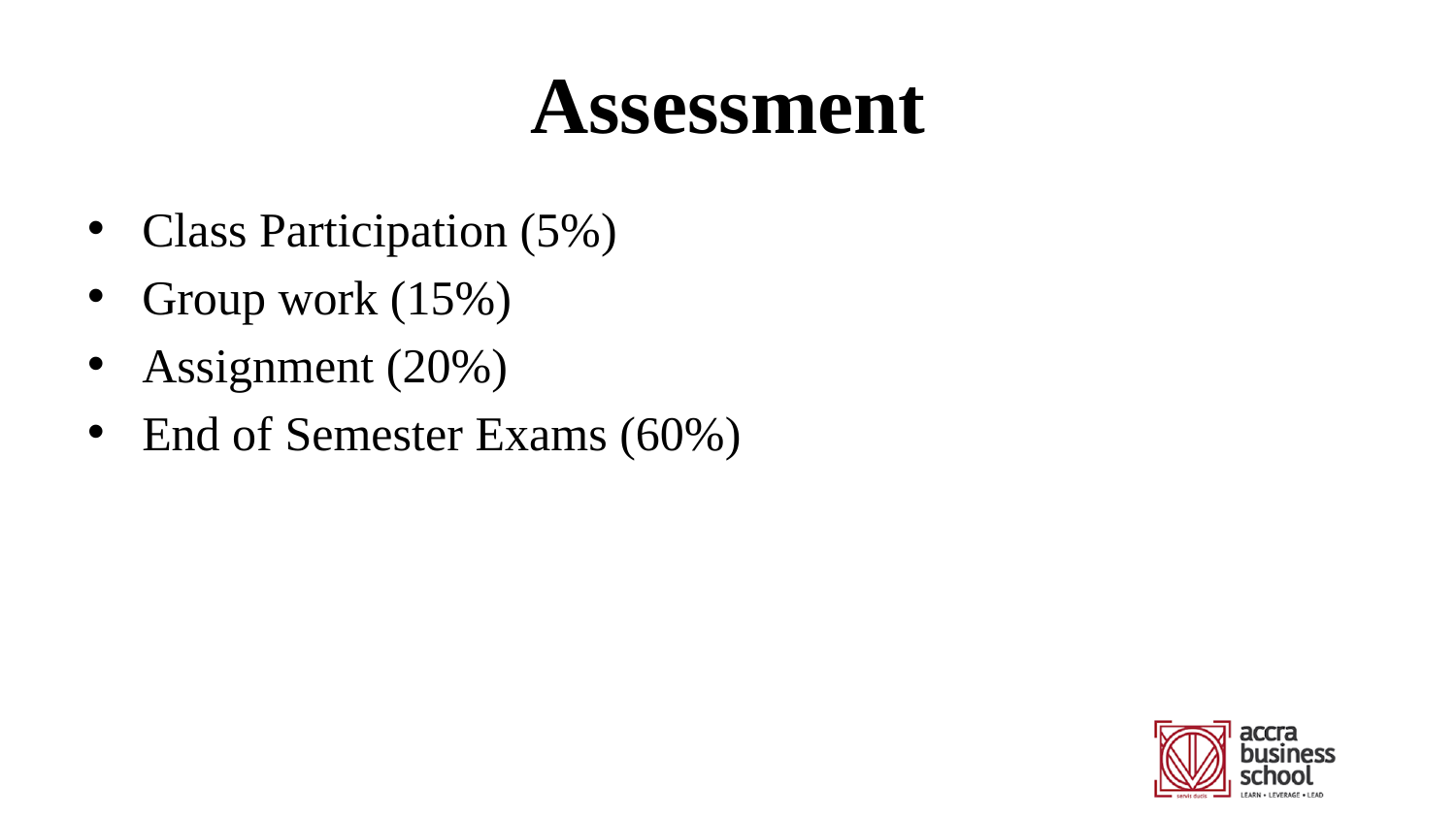

# Assessment
Class Participation (5%)
Group work (15%)
Assignment (20%)
End of Semester Exams (60%)